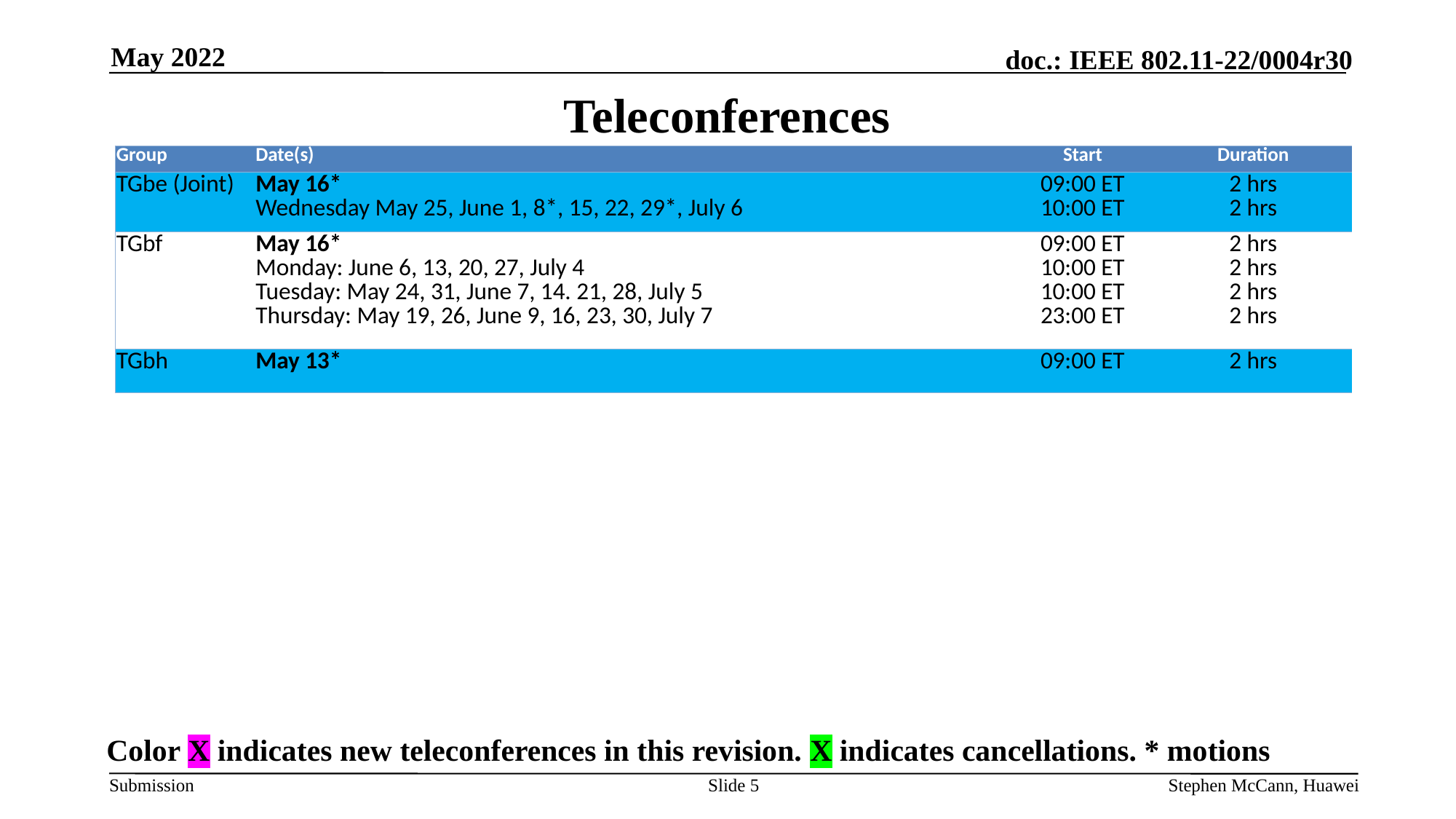

May 2022
# Teleconferences
| Group | Date(s) | Start | Duration |
| --- | --- | --- | --- |
| TGbe (Joint) | May 16\* Wednesday May 25, June 1, 8\*, 15, 22, 29\*, July 6 | 09:00 ET 10:00 ET | 2 hrs 2 hrs |
| TGbf | May 16\* Monday: June 6, 13, 20, 27, July 4 Tuesday: May 24, 31, June 7, 14. 21, 28, July 5 Thursday: May 19, 26, June 9, 16, 23, 30, July 7 | 09:00 ET 10:00 ET 10:00 ET 23:00 ET | 2 hrs 2 hrs 2 hrs 2 hrs |
| TGbh | May 13\* | 09:00 ET | 2 hrs |
Color X indicates new teleconferences in this revision. X indicates cancellations. * motions
Slide 5
Stephen McCann, Huawei